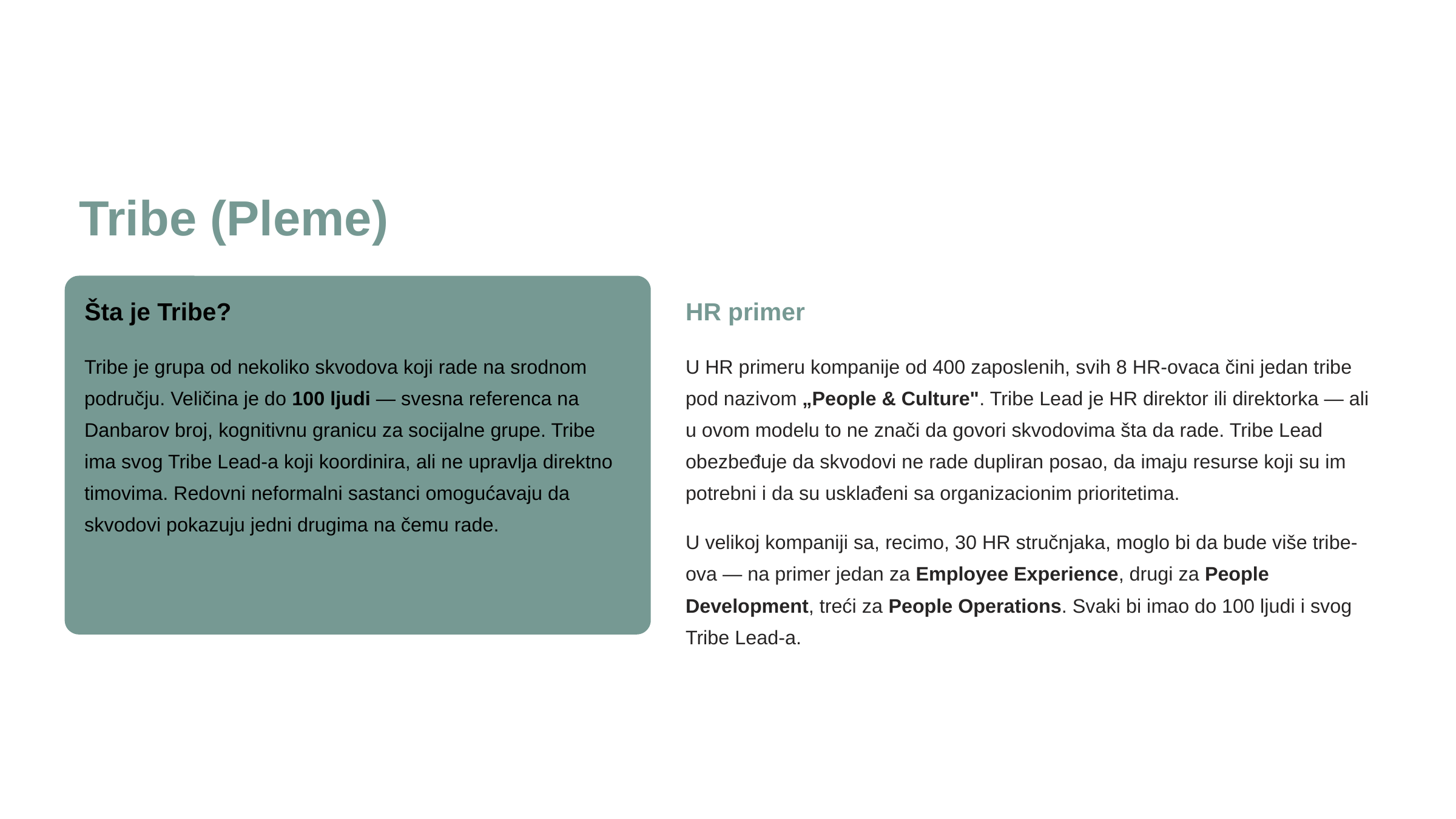

Tribe (Pleme)

Šta je Tribe?
HR primer
Tribe je grupa od nekoliko skvodova koji rade na srodnom području. Veličina je do 100 ljudi — svesna referenca na Danbarov broj, kognitivnu granicu za socijalne grupe. Tribe ima svog Tribe Lead-a koji koordinira, ali ne upravlja direktno timovima. Redovni neformalni sastanci omogućavaju da skvodovi pokazuju jedni drugima na čemu rade.
U HR primeru kompanije od 400 zaposlenih, svih 8 HR-ovaca čini jedan tribe pod nazivom „People & Culture". Tribe Lead je HR direktor ili direktorka — ali u ovom modelu to ne znači da govori skvodovima šta da rade. Tribe Lead obezbeđuje da skvodovi ne rade dupliran posao, da imaju resurse koji su im potrebni i da su usklađeni sa organizacionim prioritetima.
U velikoj kompaniji sa, recimo, 30 HR stručnjaka, moglo bi da bude više tribe-ova — na primer jedan za Employee Experience, drugi za People Development, treći za People Operations. Svaki bi imao do 100 ljudi i svog Tribe Lead-a.